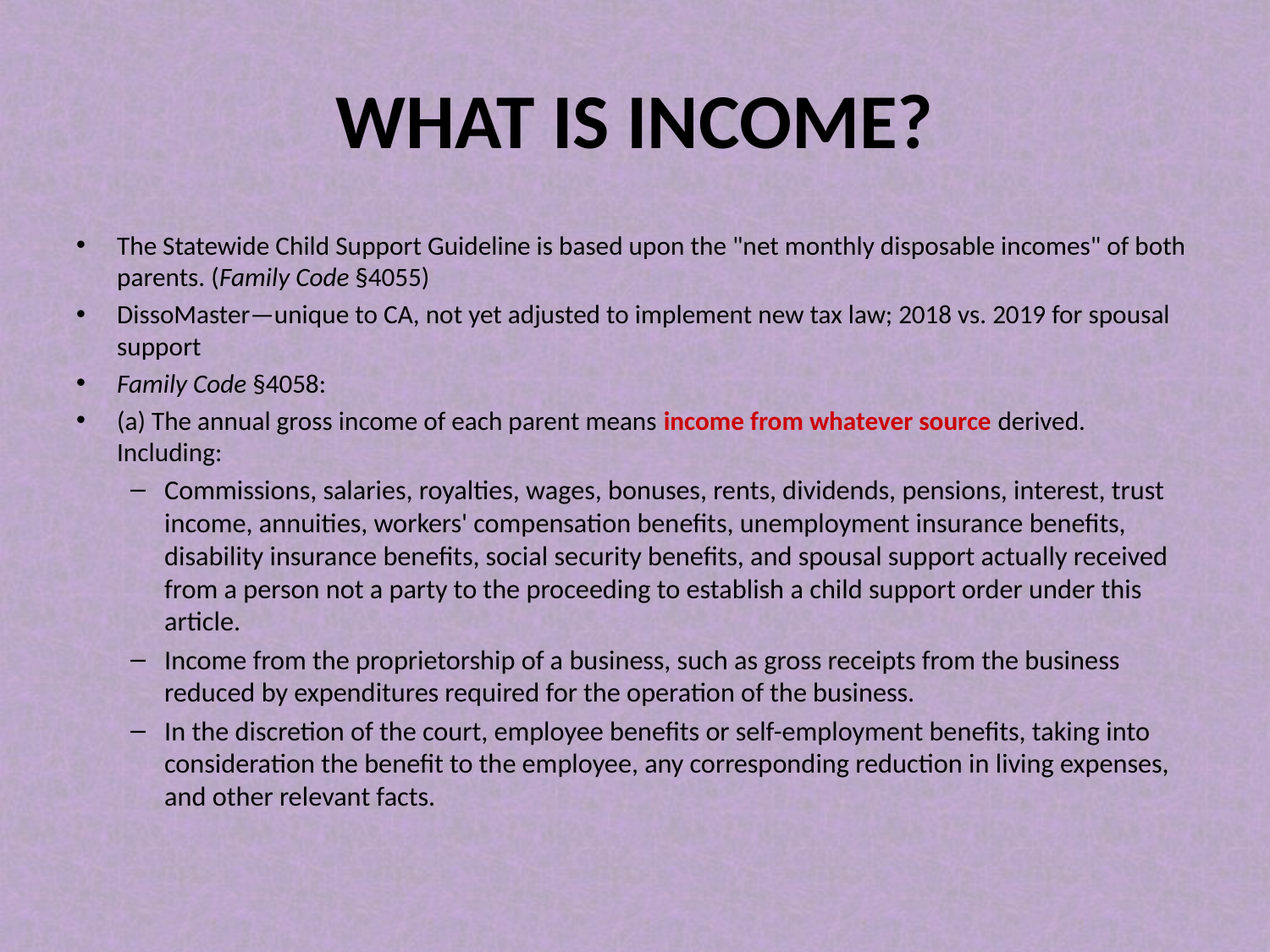

# WHAT IS INCOME?
The Statewide Child Support Guideline is based upon the "net monthly disposable incomes" of both parents. (Family Code §4055)
DissoMaster—unique to CA, not yet adjusted to implement new tax law; 2018 vs. 2019 for spousal support
Family Code §4058:
(a) The annual gross income of each parent means income from whatever source derived.  Including:
Commissions, salaries, royalties, wages, bonuses, rents, dividends, pensions, interest, trust income, annuities, workers' compensation benefits, unemployment insurance benefits, disability insurance benefits, social security benefits, and spousal support actually received from a person not a party to the proceeding to establish a child support order under this article.
Income from the proprietorship of a business, such as gross receipts from the business reduced by expenditures required for the operation of the business.
In the discretion of the court, employee benefits or self-employment benefits, taking into consideration the benefit to the employee, any corresponding reduction in living expenses, and other relevant facts.